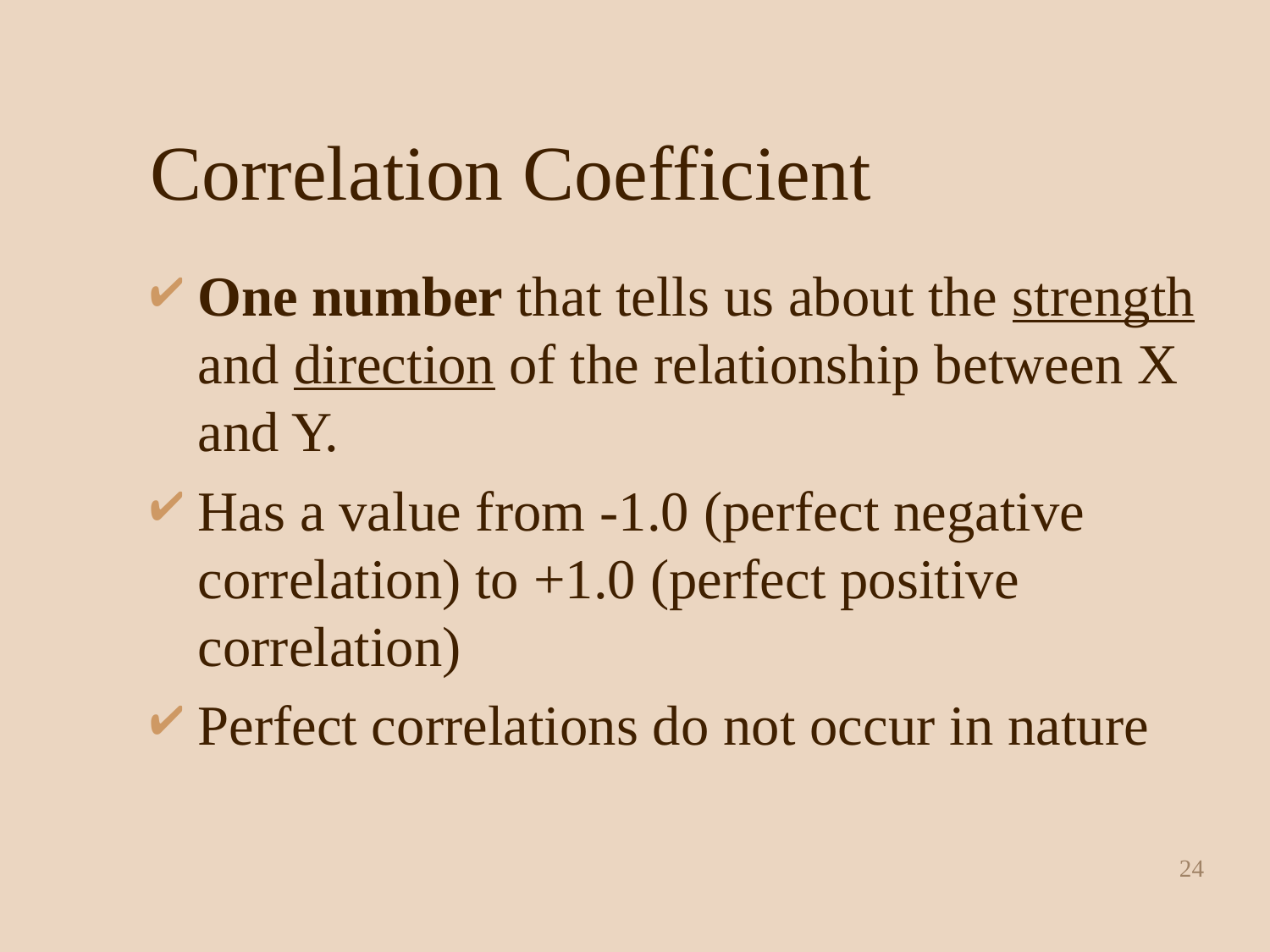

# Correlation Coefficient
One number that tells us about the strength and direction of the relationship between X and Y.
Has a value from -1.0 (perfect negative correlation) to +1.0 (perfect positive correlation)
Perfect correlations do not occur in nature
24